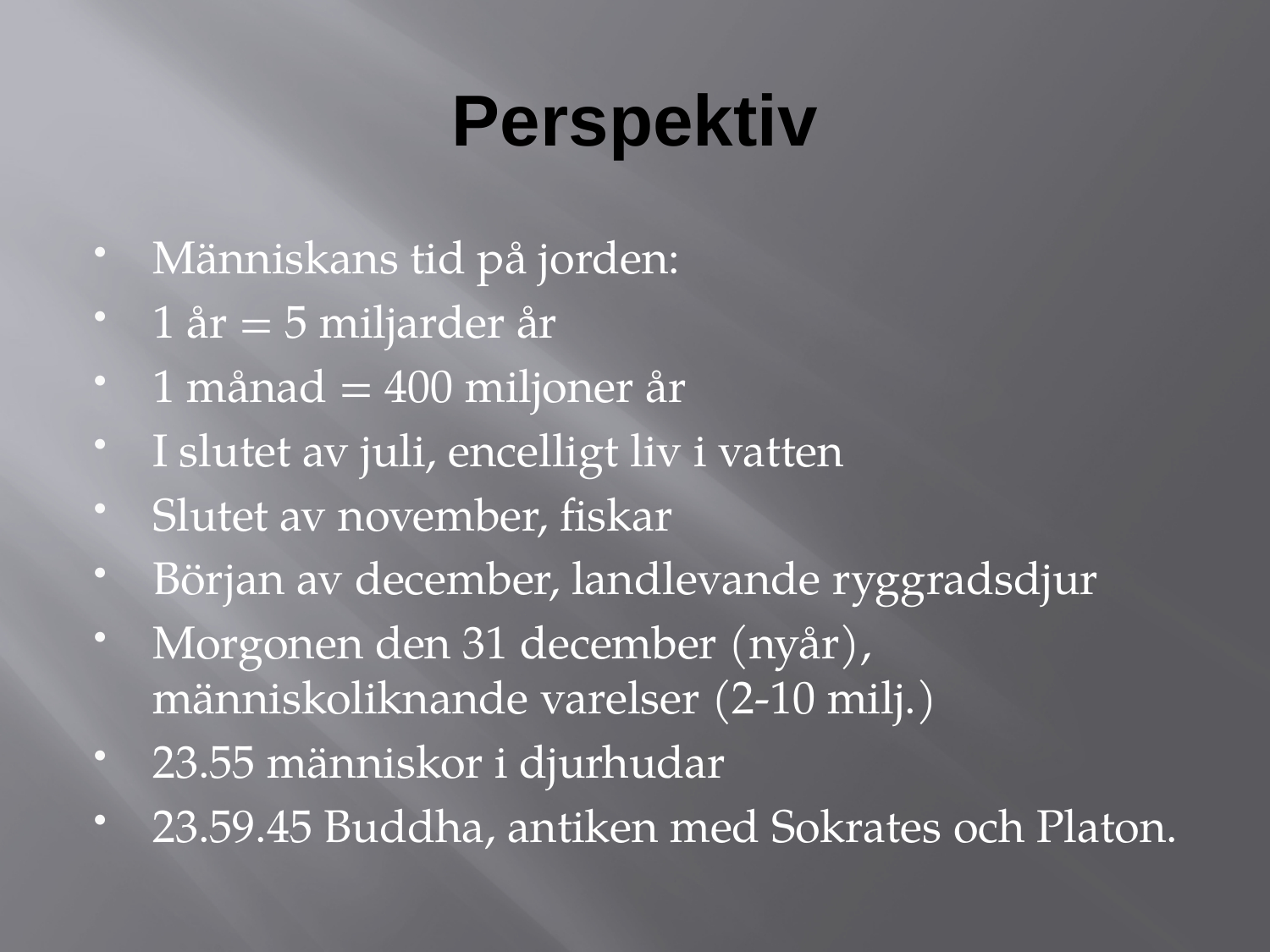

# Perspektiv
Människans tid på jorden:
1 år = 5 miljarder år
1 månad = 400 miljoner år
I slutet av juli, encelligt liv i vatten
Slutet av november, fiskar
Början av december, landlevande ryggradsdjur
Morgonen den 31 december (nyår), människoliknande varelser (2-10 milj.)
23.55 människor i djurhudar
23.59.45 Buddha, antiken med Sokrates och Platon.